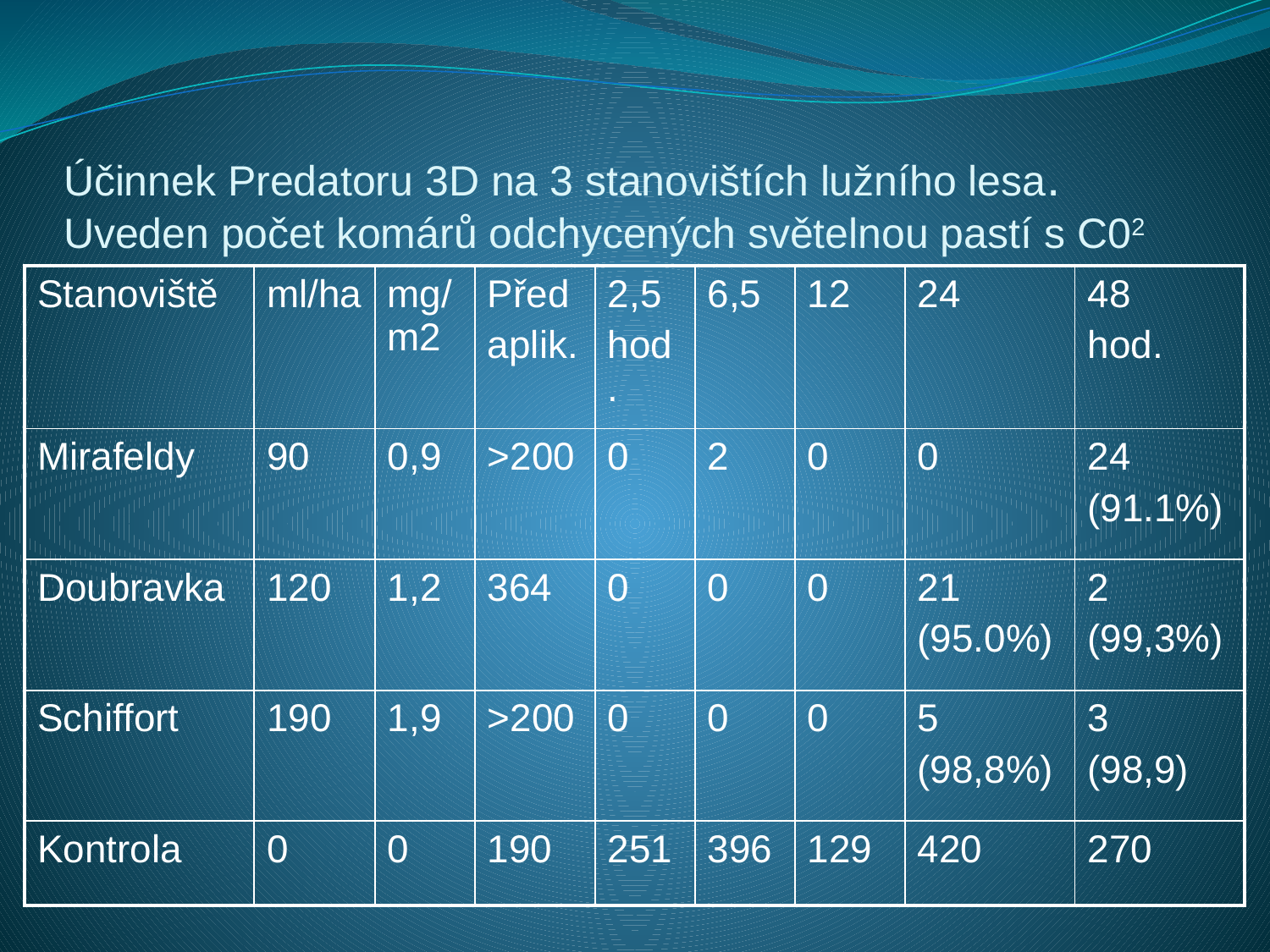

Účinnek Predatoru 3D na 3 stanovištích lužního lesa.
Uveden počet komárů odchycených světelnou pastí s C02
| Stanoviště | ml/ha | mg/m2 | Před aplik. | 2,5 hod. | 6,5 | 12 | 24 | 48 hod. |
| --- | --- | --- | --- | --- | --- | --- | --- | --- |
| Mirafeldy | 90 | 0,9 | >200 | 0 | 2 | 0 | 0 | 24 (91.1%) |
| Doubravka | 120 | 1,2 | 364 | 0 | 0 | 0 | 21 (95.0%) | 2 (99,3%) |
| Schiffort | 190 | 1,9 | >200 | 0 | 0 | 0 | 5 (98,8%) | 3 (98,9) |
| Kontrola | 0 | 0 | 190 | 251 | 396 | 129 | 420 | 270 |